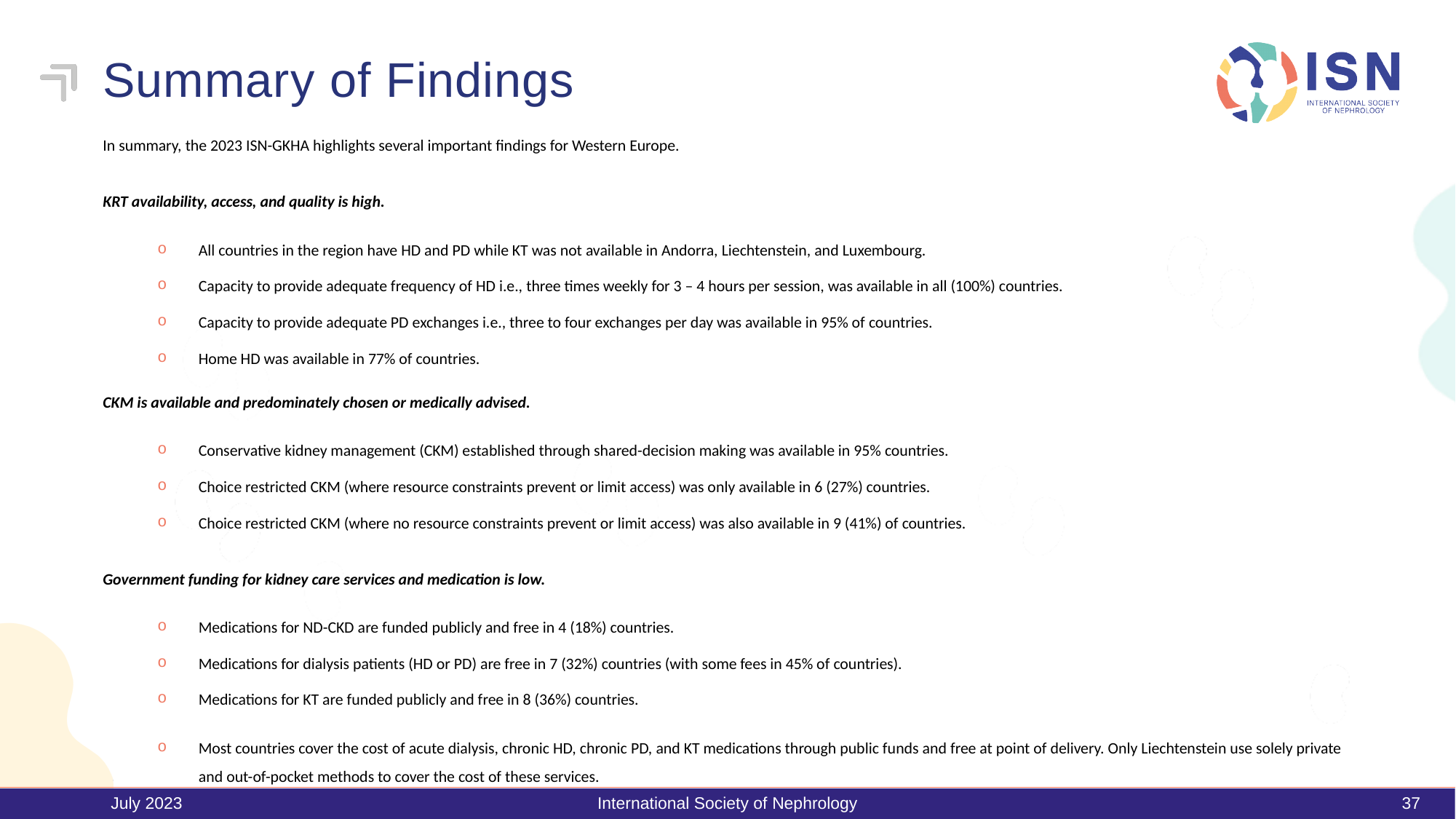

# Summary of Findings
In summary, the 2023 ISN-GKHA highlights several important findings for Western Europe.
KRT availability, access, and quality is high.
All countries in the region have HD and PD while KT was not available in Andorra, Liechtenstein, and Luxembourg.
Capacity to provide adequate frequency of HD i.e., three times weekly for 3 – 4 hours per session, was available in all (100%) countries.
Capacity to provide adequate PD exchanges i.e., three to four exchanges per day was available in 95% of countries.
Home HD was available in 77% of countries.
CKM is available and predominately chosen or medically advised.
Conservative kidney management (CKM) established through shared-decision making was available in 95% countries.
Choice restricted CKM (where resource constraints prevent or limit access) was only available in 6 (27%) countries.
Choice restricted CKM (where no resource constraints prevent or limit access) was also available in 9 (41%) of countries.
Government funding for kidney care services and medication is low.
Medications for ND-CKD are funded publicly and free in 4 (18%) countries.
Medications for dialysis patients (HD or PD) are free in 7 (32%) countries (with some fees in 45% of countries).
Medications for KT are funded publicly and free in 8 (36%) countries.
Most countries cover the cost of acute dialysis, chronic HD, chronic PD, and KT medications through public funds and free at point of delivery. Only Liechtenstein use solely private and out-of-pocket methods to cover the cost of these services.
July 2023
International Society of Nephrology
37